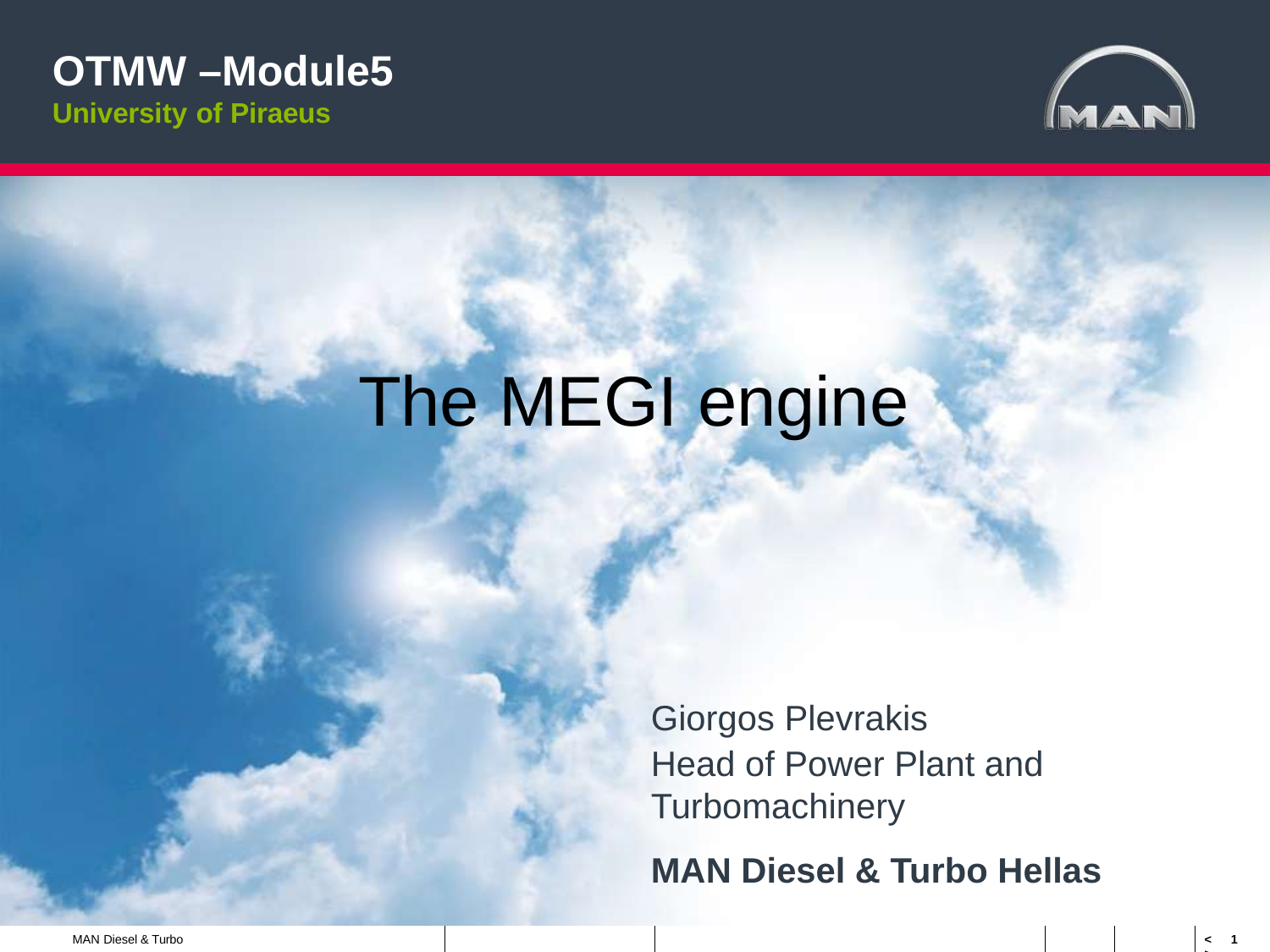

OTMW –Module5
University of Piraeus

The MEGI engine
Giorgos Plevrakis
Head of Power Plant and Turbomachinery

MAN Diesel & Turbo Hellas
MAN Diesel & Turbo
<	1	>